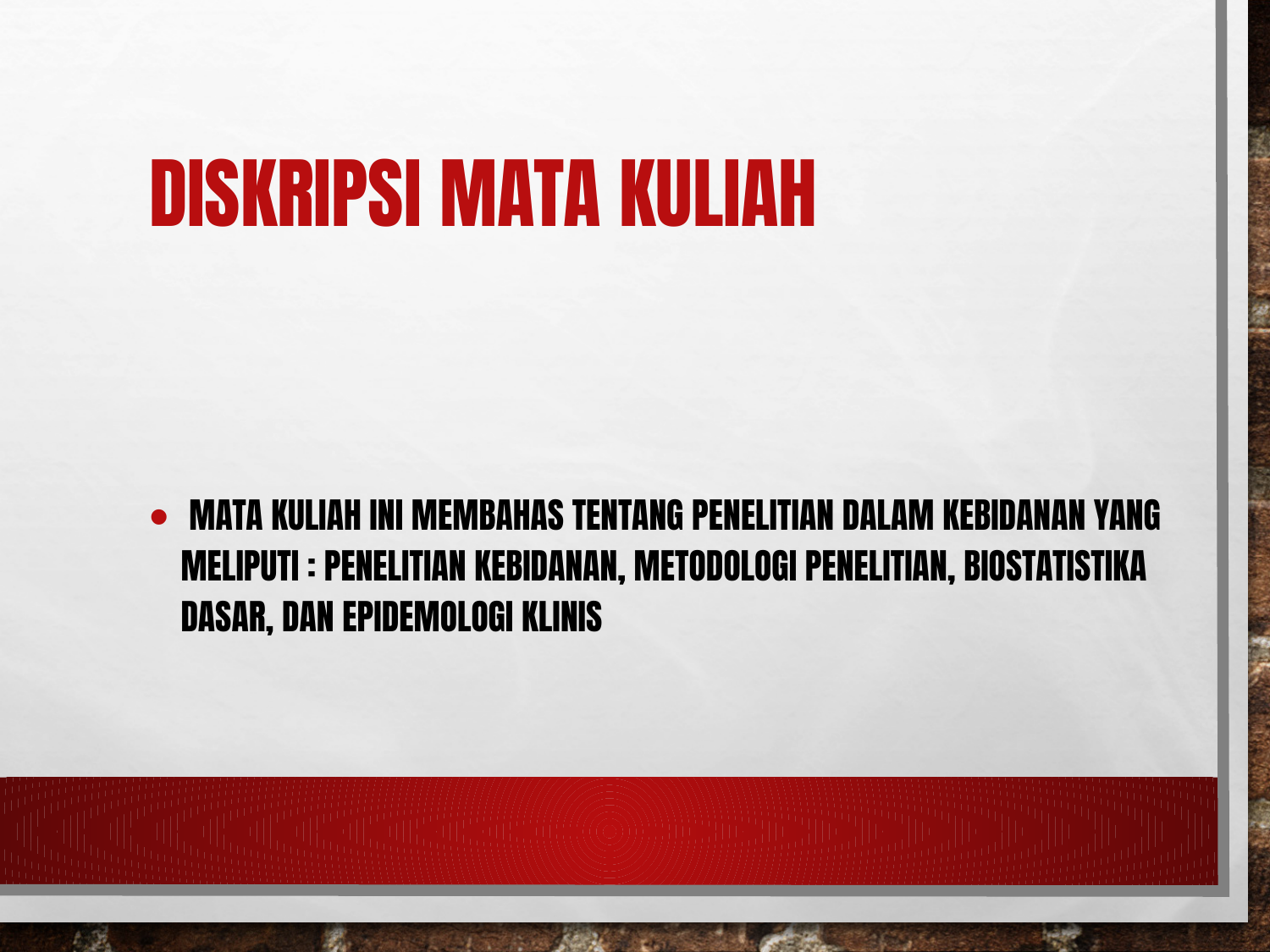

# DISKRIPSI MATA KULIAH

 Mata kuliah ini membahas tentang Penelitian dalam kebidanan yang meliputi : Penelitian Kebidanan, Metodologi penelitian, Biostatistika dasar, dan Epidemologi Klinis